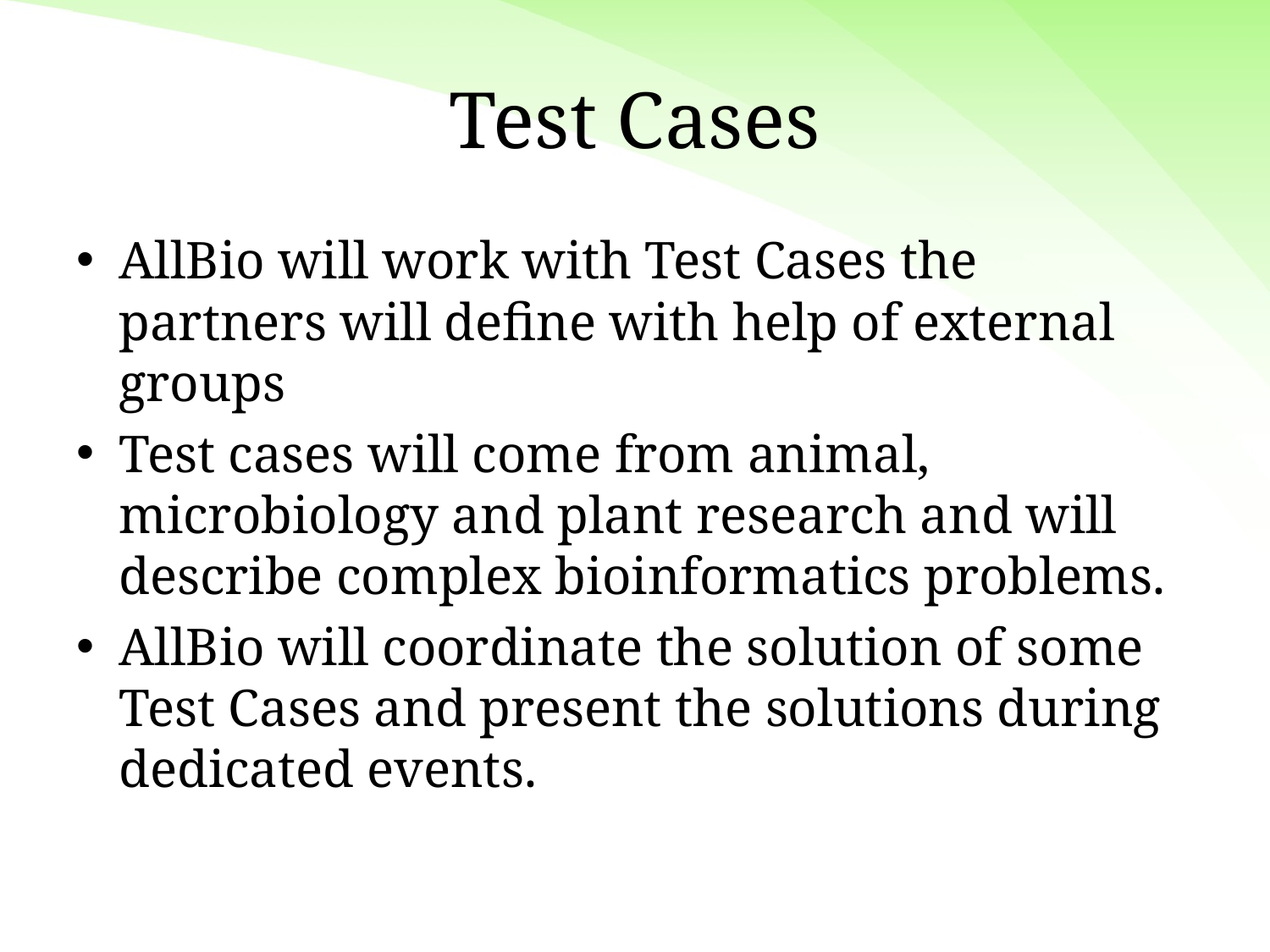

# Test Cases
AllBio will work with Test Cases the partners will define with help of external groups
Test cases will come from animal, microbiology and plant research and will describe complex bioinformatics problems.
AllBio will coordinate the solution of some Test Cases and present the solutions during dedicated events.